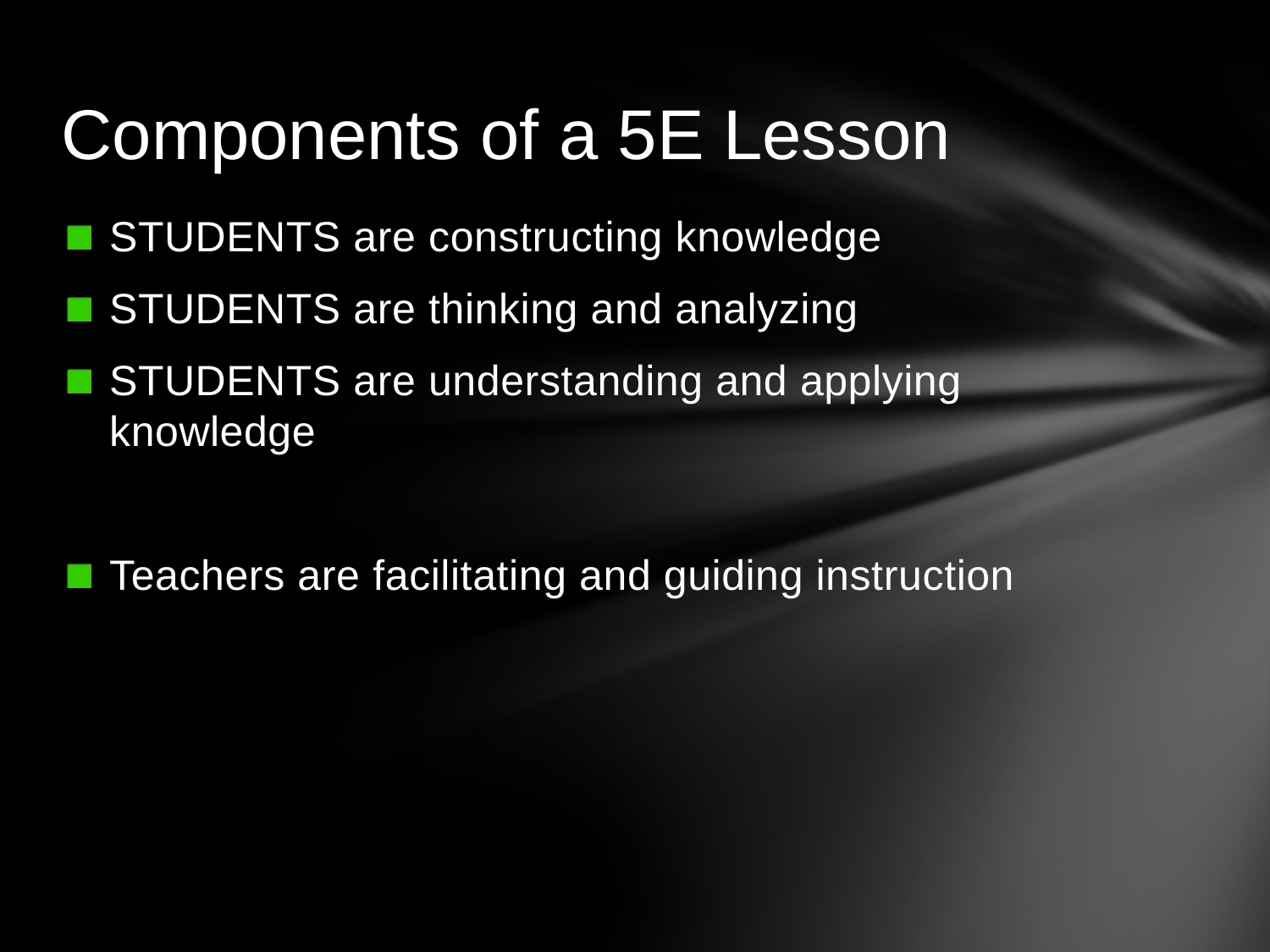

# Components of a 5E Lesson
STUDENTS are constructing knowledge
STUDENTS are thinking and analyzing
STUDENTS are understanding and applying knowledge

Teachers are facilitating and guiding instruction